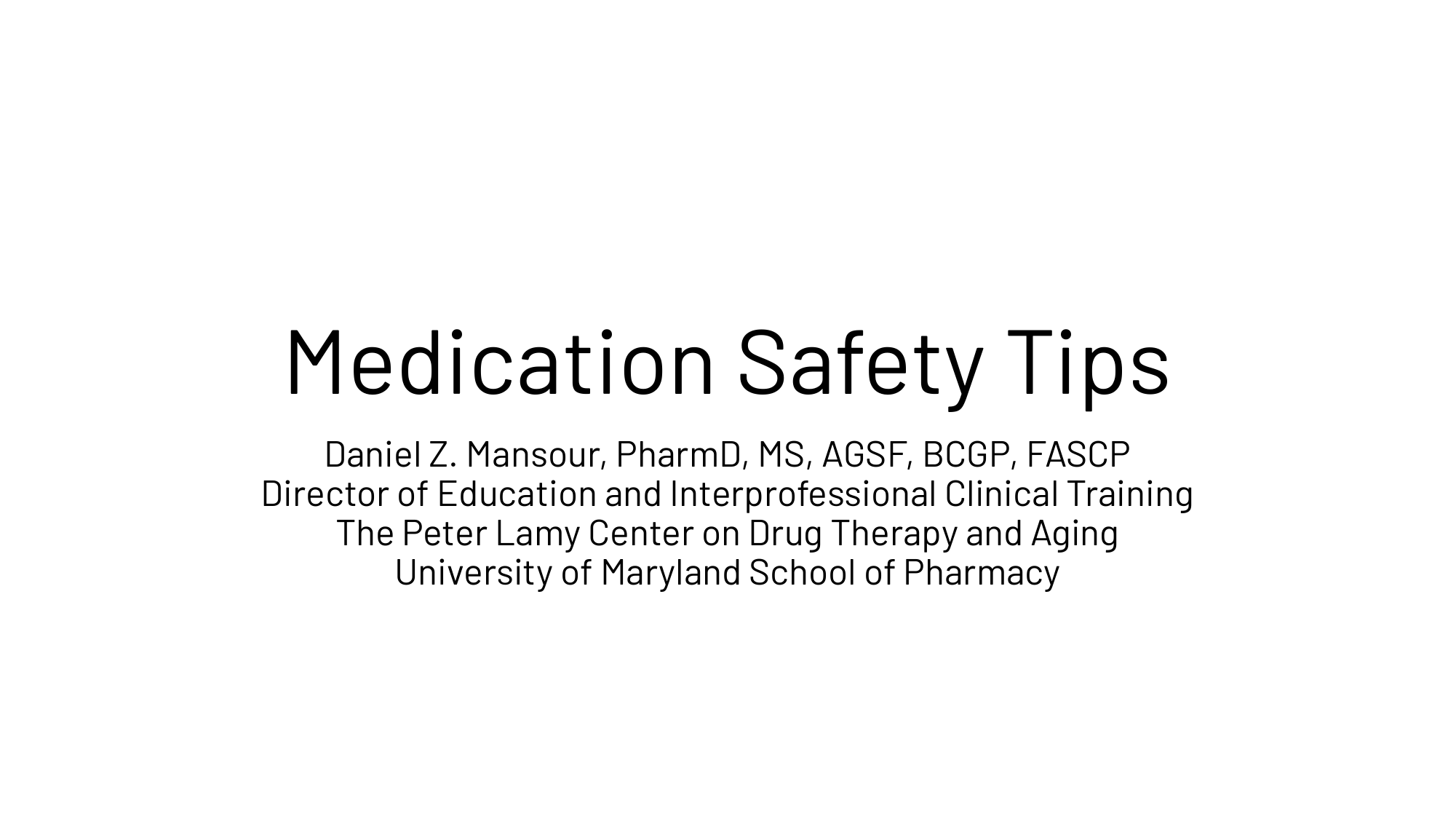

# Medication Safety Tips
Daniel Z. Mansour, PharmD, MS, AGSF, BCGP, FASCP
Director of Education and Interprofessional Clinical Training
The Peter Lamy Center on Drug Therapy and Aging
University of Maryland School of Pharmacy